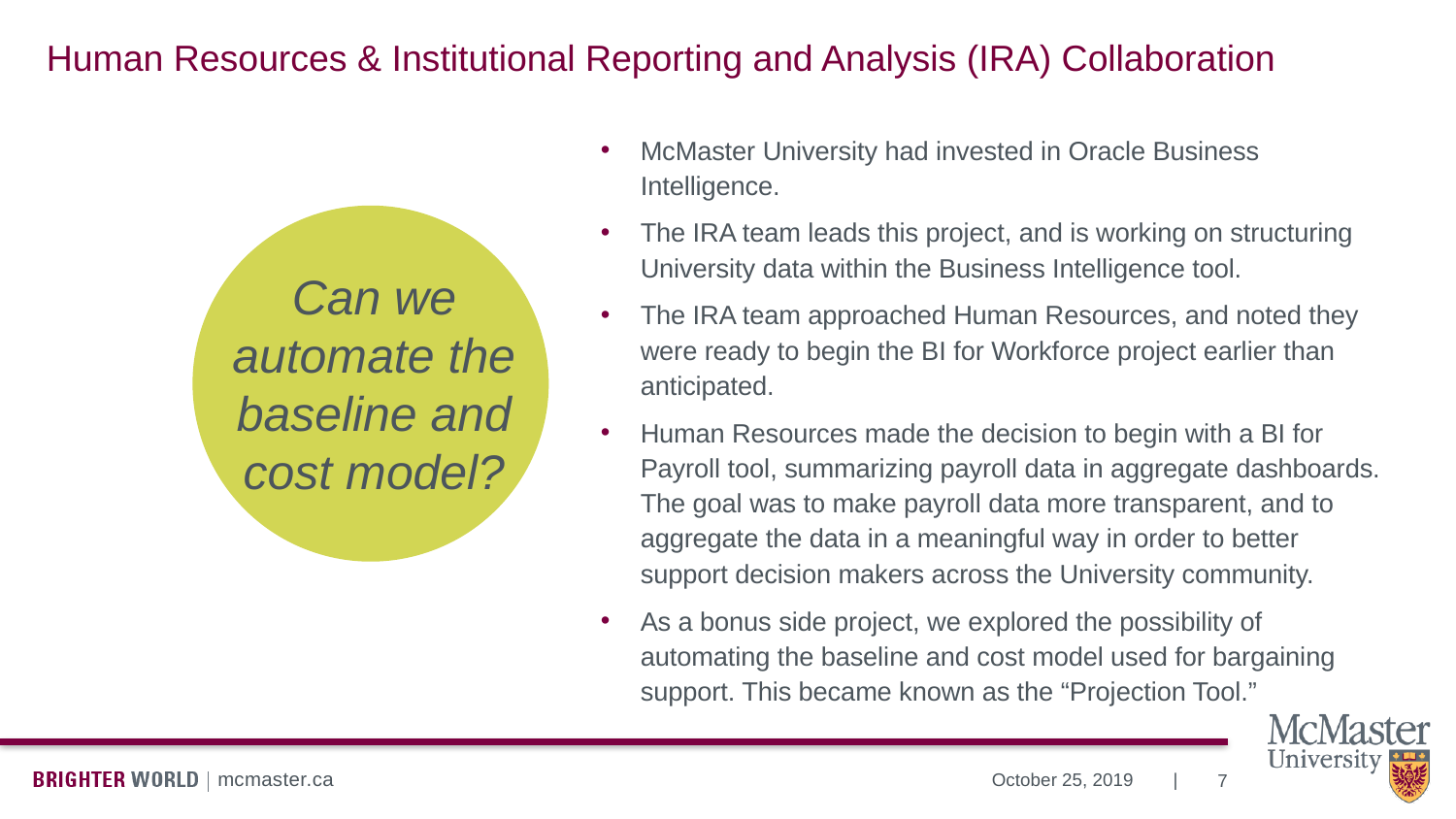

# Human Resources & Institutional Reporting and Analysis (IRA) Collaboration
McMaster University had invested in Oracle Business Intelligence.
The IRA team leads this project, and is working on structuring University data within the Business Intelligence tool.
The IRA team approached Human Resources, and noted they were ready to begin the BI for Workforce project earlier than anticipated.
Human Resources made the decision to begin with a BI for Payroll tool, summarizing payroll data in aggregate dashboards. The goal was to make payroll data more transparent, and to aggregate the data in a meaningful way in order to better support decision makers across the University community.
As a bonus side project, we explored the possibility of automating the baseline and cost model used for bargaining support. This became known as the “Projection Tool.”
Can we automate the baseline and cost model?
7
October 25, 2019